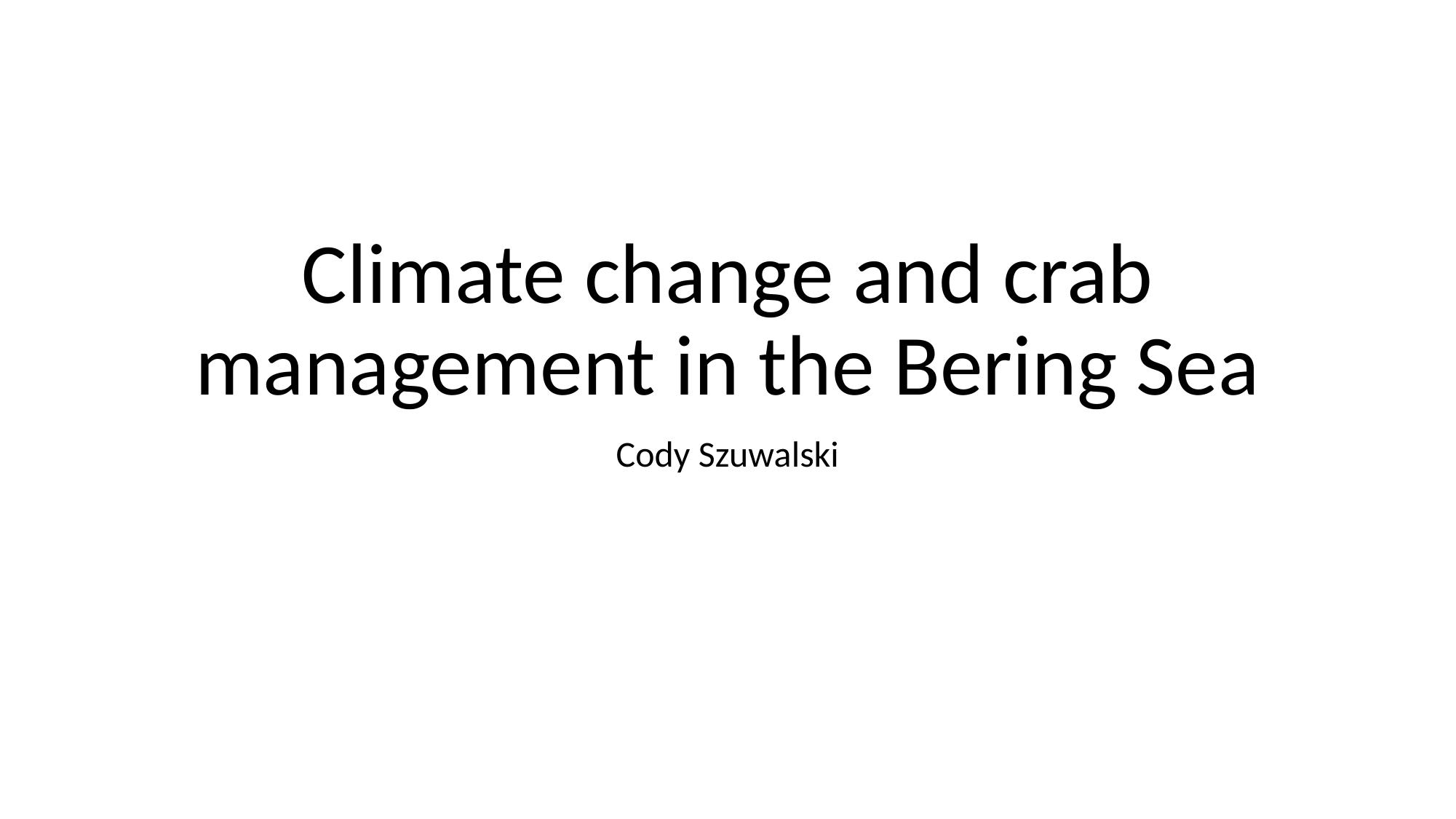

# Climate change and crab management in the Bering Sea
Cody Szuwalski